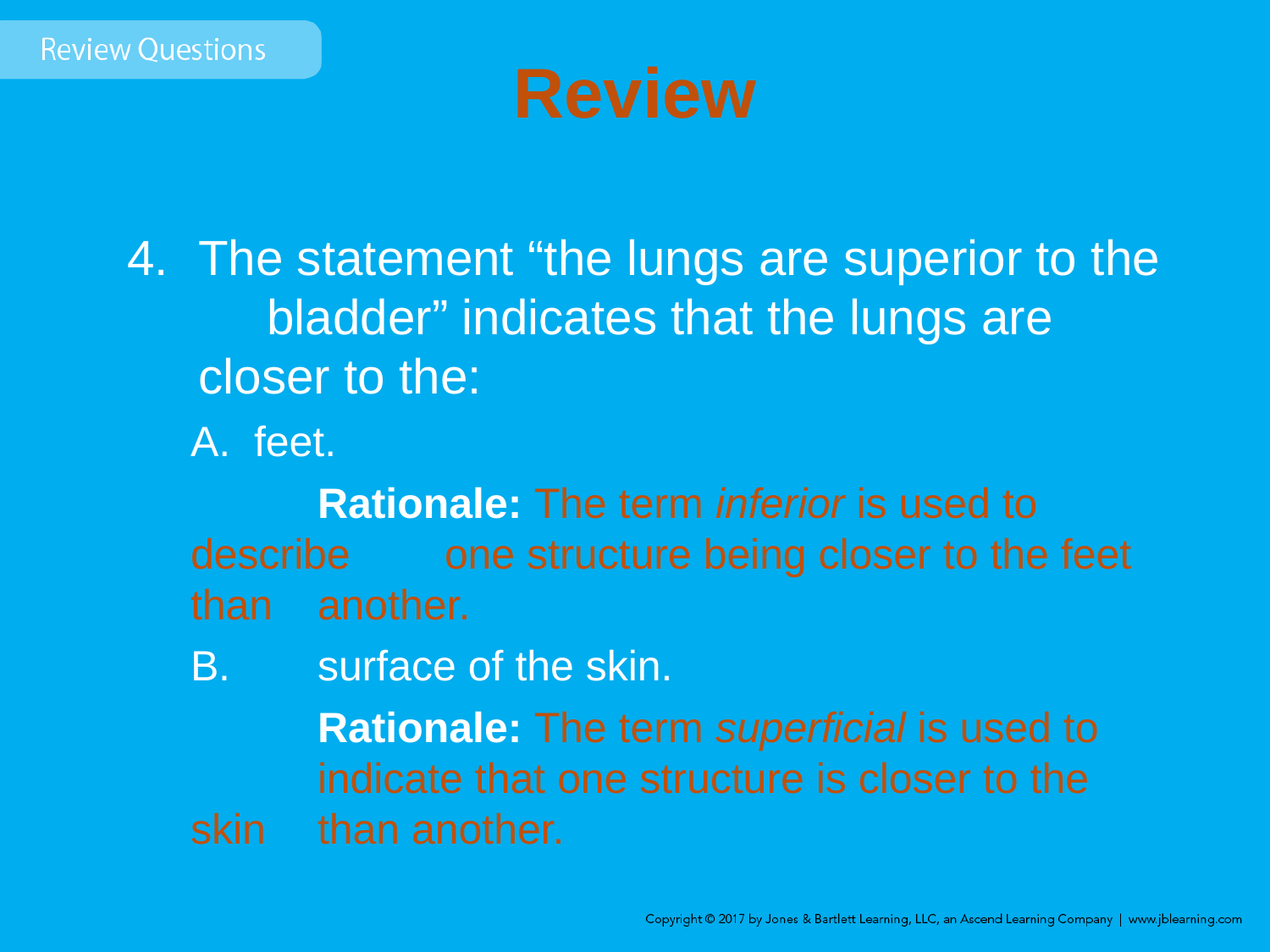

# Review
The statement “the lungs are superior to the      bladder” indicates that the lungs are closer to the:
feet.
	Rationale: The term inferior is used to describe 	one structure being closer to the feet than 	another.
B.	surface of the skin.
	Rationale: The term superficial is used to 	indicate that one structure is closer to the skin 	than another.